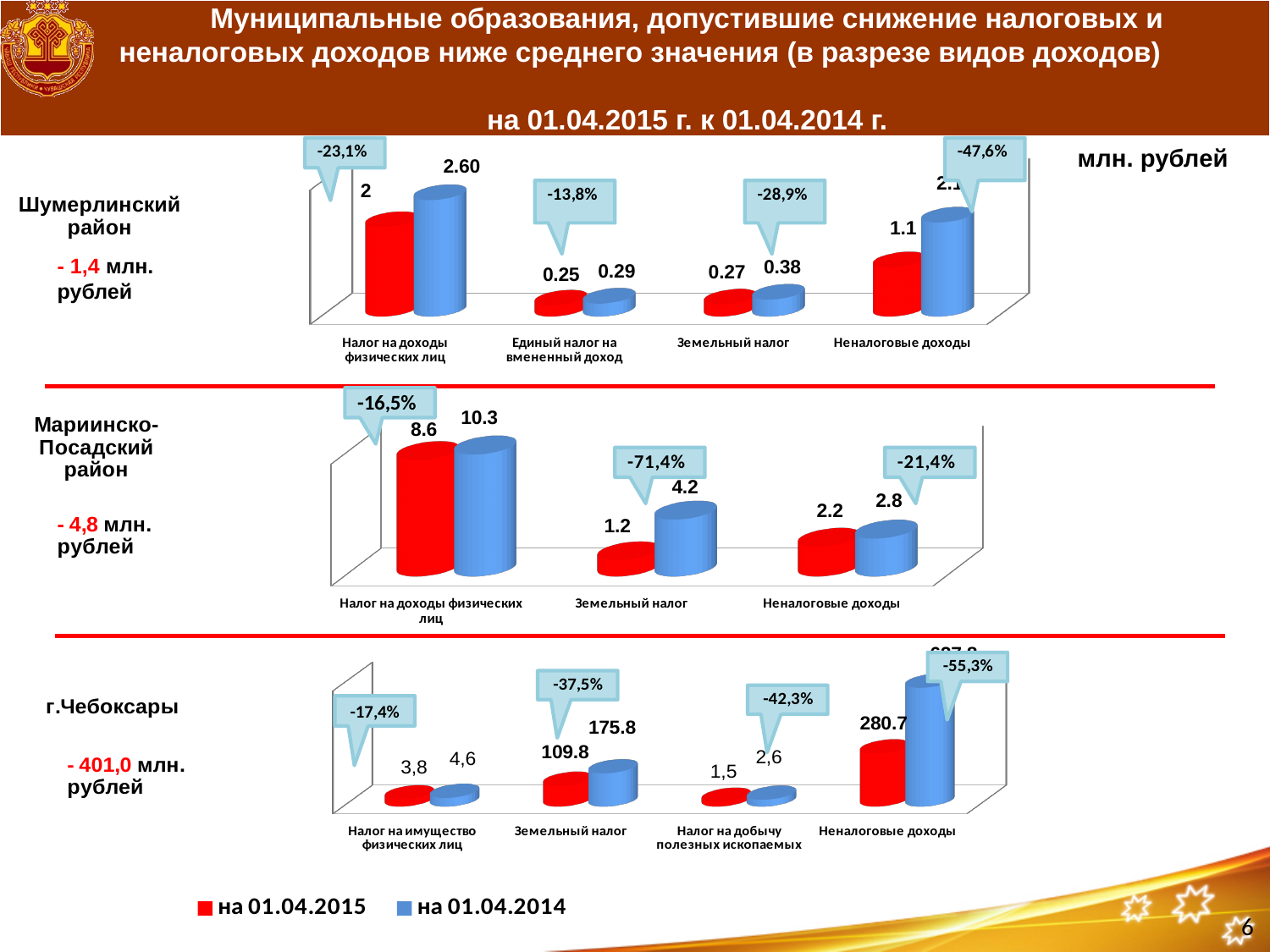

# Муниципальные образования, допустившие снижение налоговых и неналоговых доходов ниже среднего значения (в разрезе видов доходов) на 01.04.2015 г. к 01.04.2014 г.

[unsupported chart]

млн. рублей
- 1,4 млн.
рублей

[unsupported chart]

[unsupported chart]

-17,4%

6